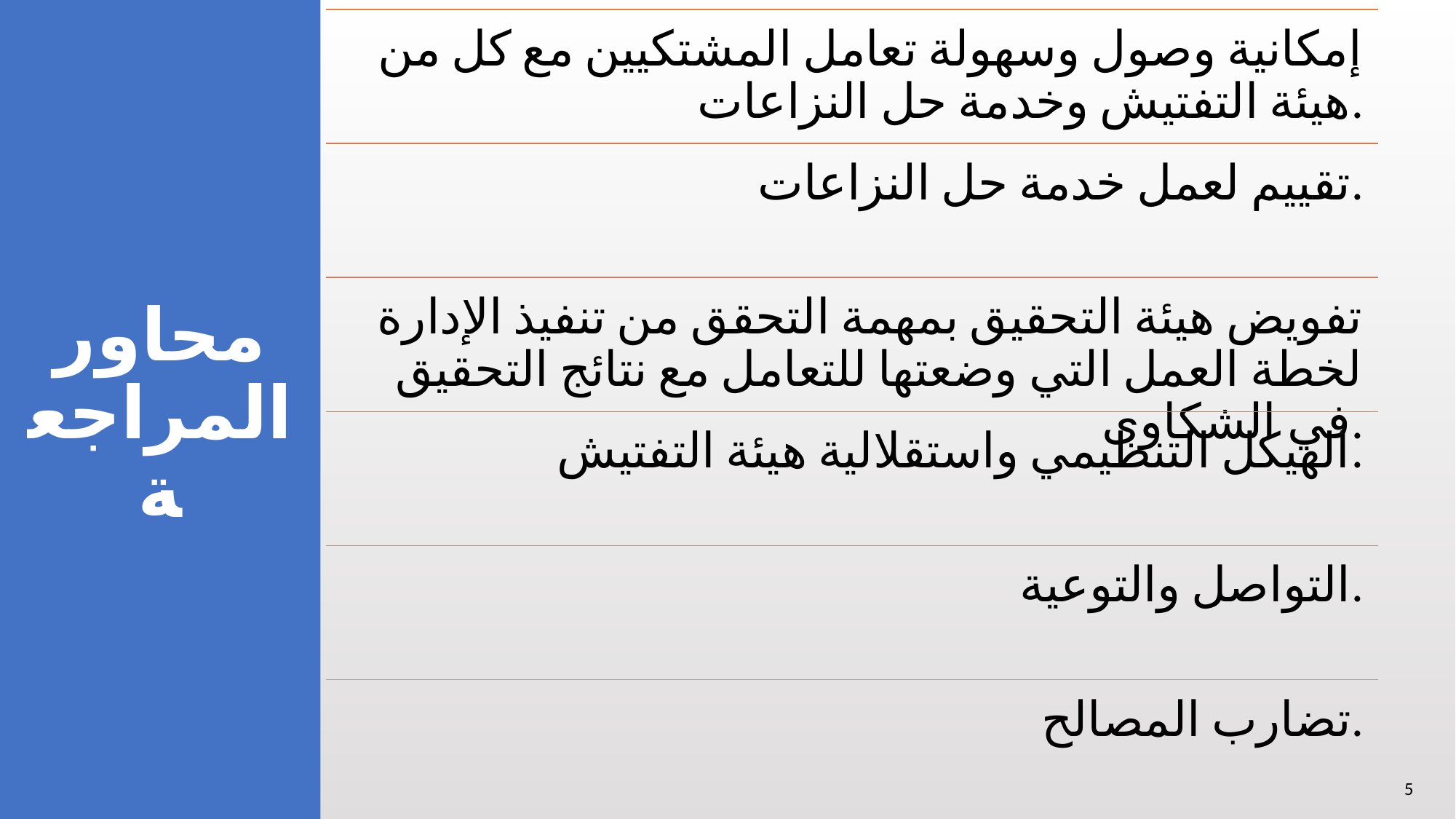

# محاور المراجعة

إمكانية وصول وسهولة تعامل المشتكيين مع كل من هيئة التفتيش وخدمة حل النزاعات.

تقييم لعمل خدمة حل النزاعات.

تفويض هيئة التحقيق بمهمة التحقق من تنفيذ الإدارة لخطة العمل التي وضعتها للتعامل مع نتائج التحقيق في الشكاوى.

الهيكل التنظيمي واستقلالية هيئة التفتيش.

 التواصل والتوعية.

تضارب المصالح.
5